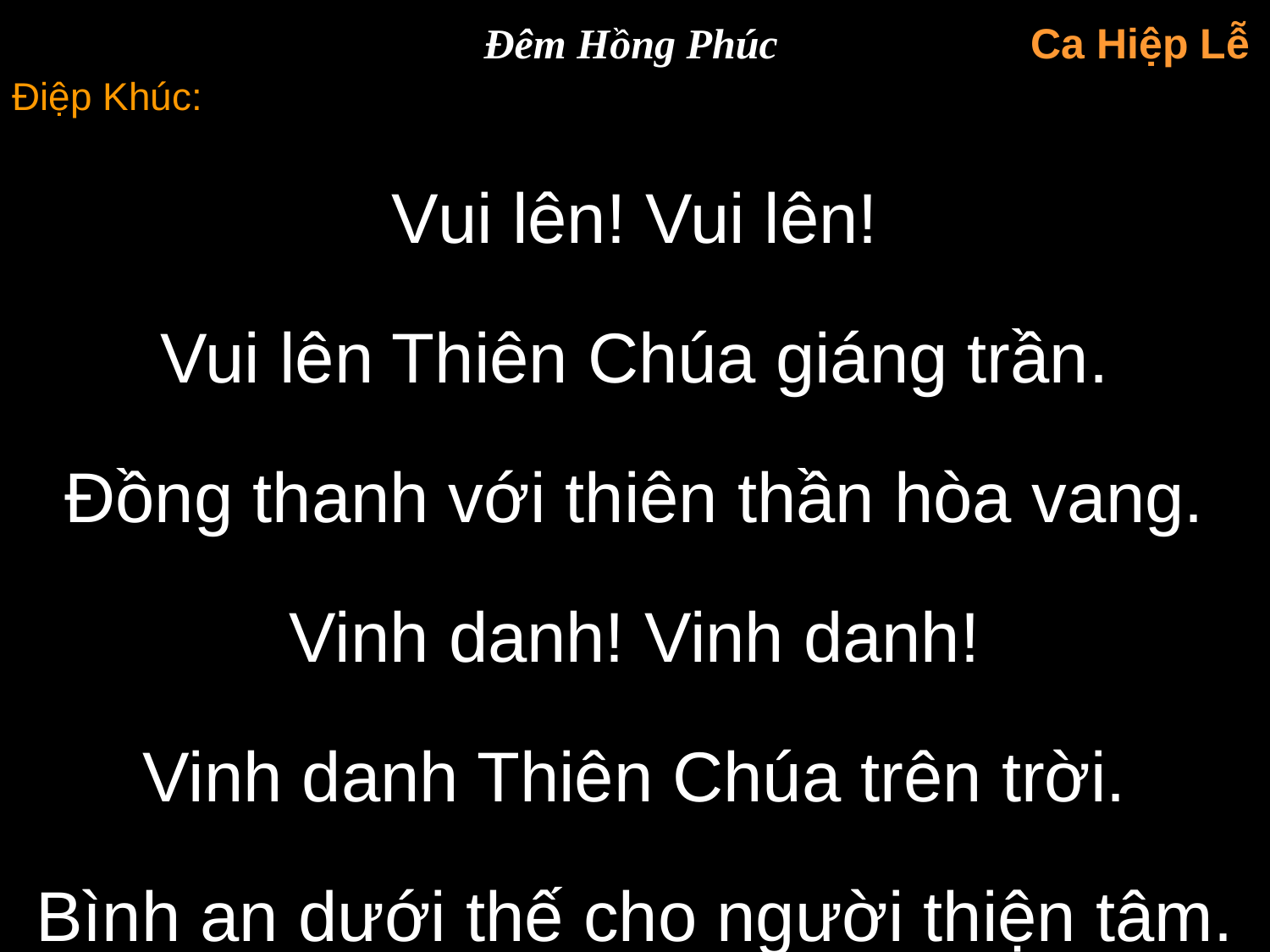

Đêm Hồng Phúc
Ca Hiệp Lễ
Điệp Khúc:
Vui lên! Vui lên!
Vui lên Thiên Chúa giáng trần.
Đồng thanh với thiên thần hòa vang.
Vinh danh! Vinh danh!
Vinh danh Thiên Chúa trên trời.
Bình an dưới thế cho người thiện tâm.